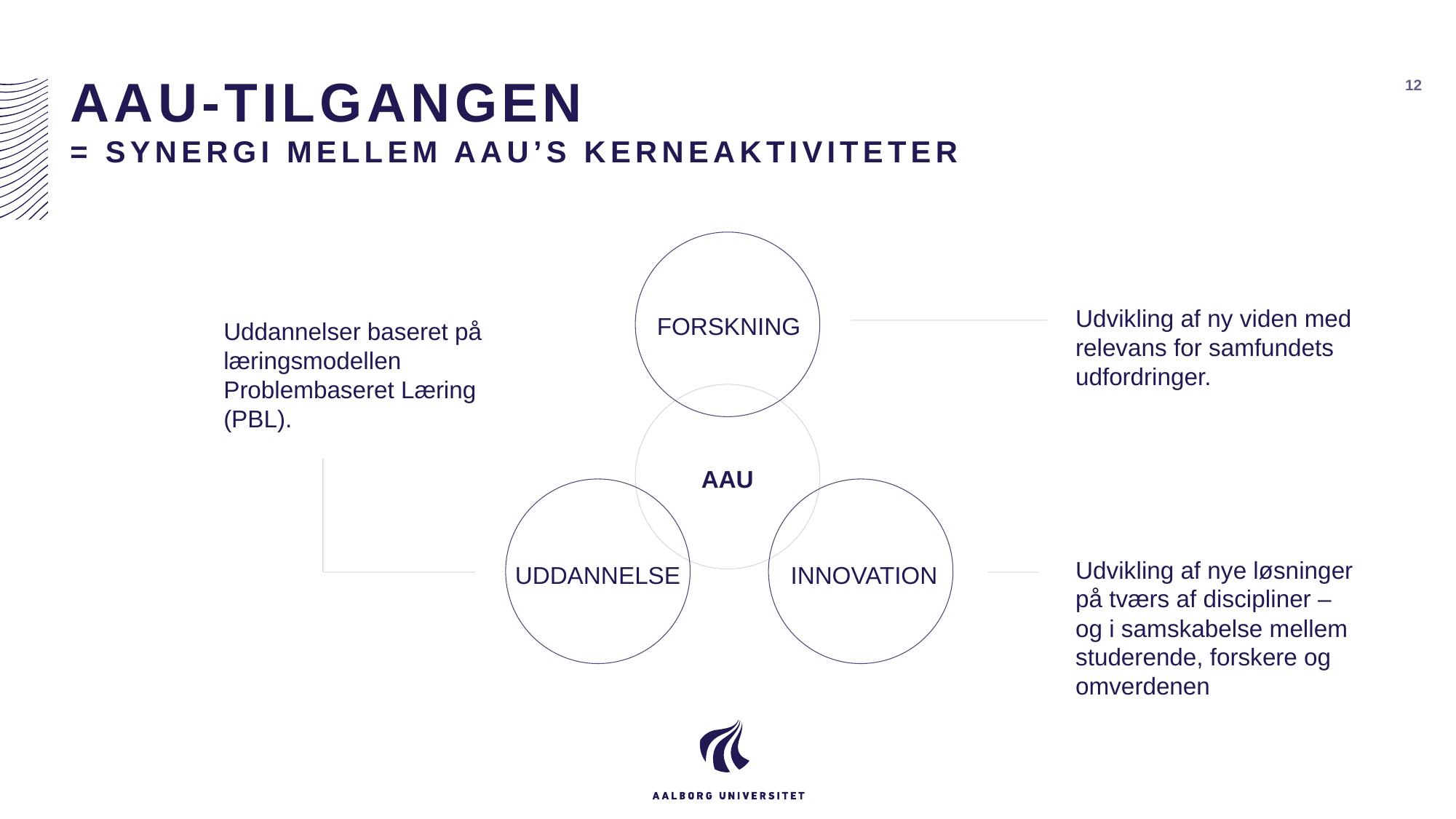

# AAU-TILGANGEN = SYNERGI MELLEM AAU’S KERNEAKTIVITETER
12

Udvikling af ny viden med relevans for samfundets udfordringer.
FORSKNING
Uddannelser baseret på læringsmodellen Problembaseret Læring (PBL).

AAU

Udvikling af nye løsninger på tværs af discipliner – og i samskabelse mellem studerende, forskere og omverdenen
UDDANNELSE
INNOVATION